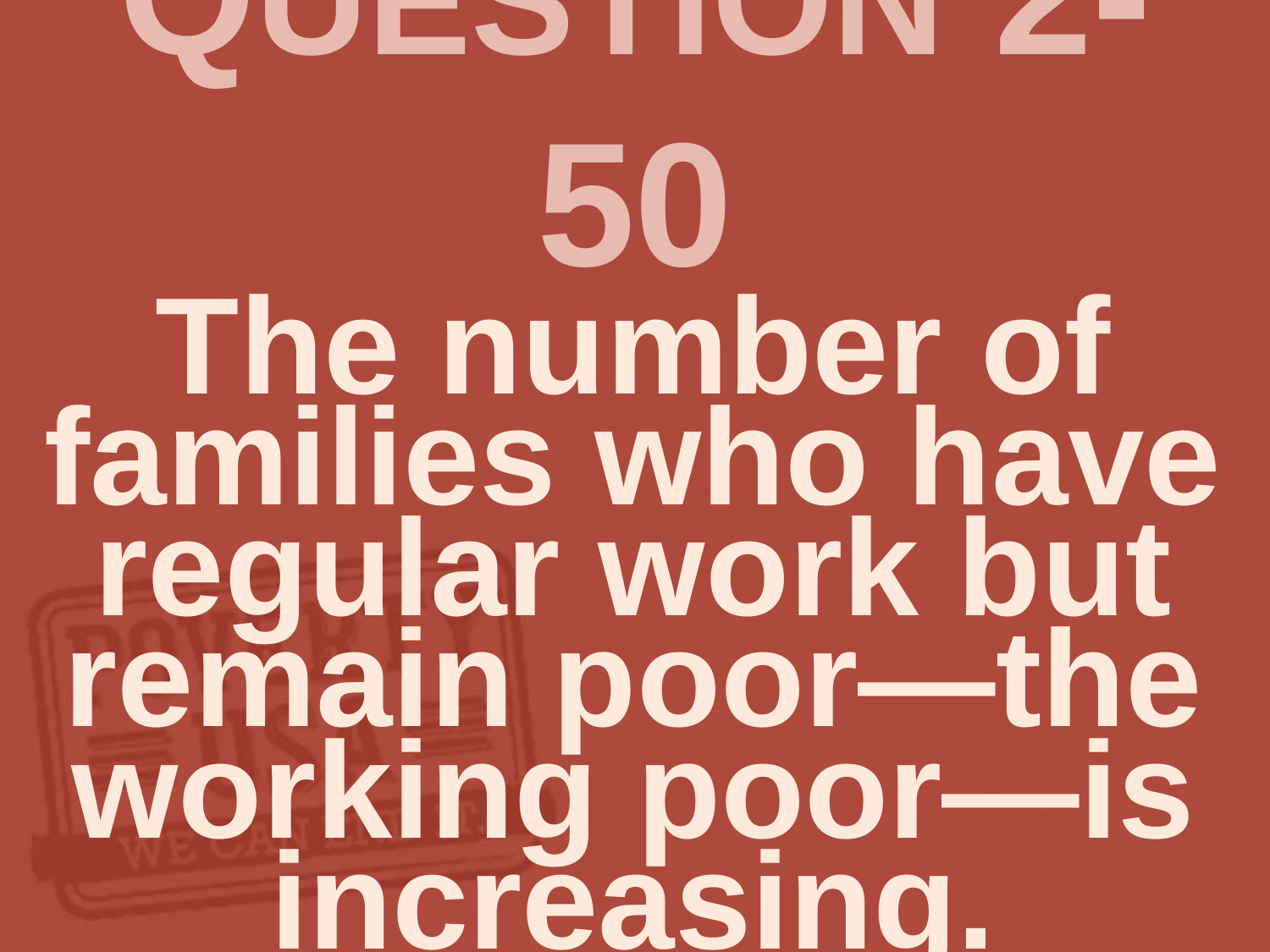

# QUESTION 2-50
The number of families who have regular work but remain poor—the working poor—is increasing.